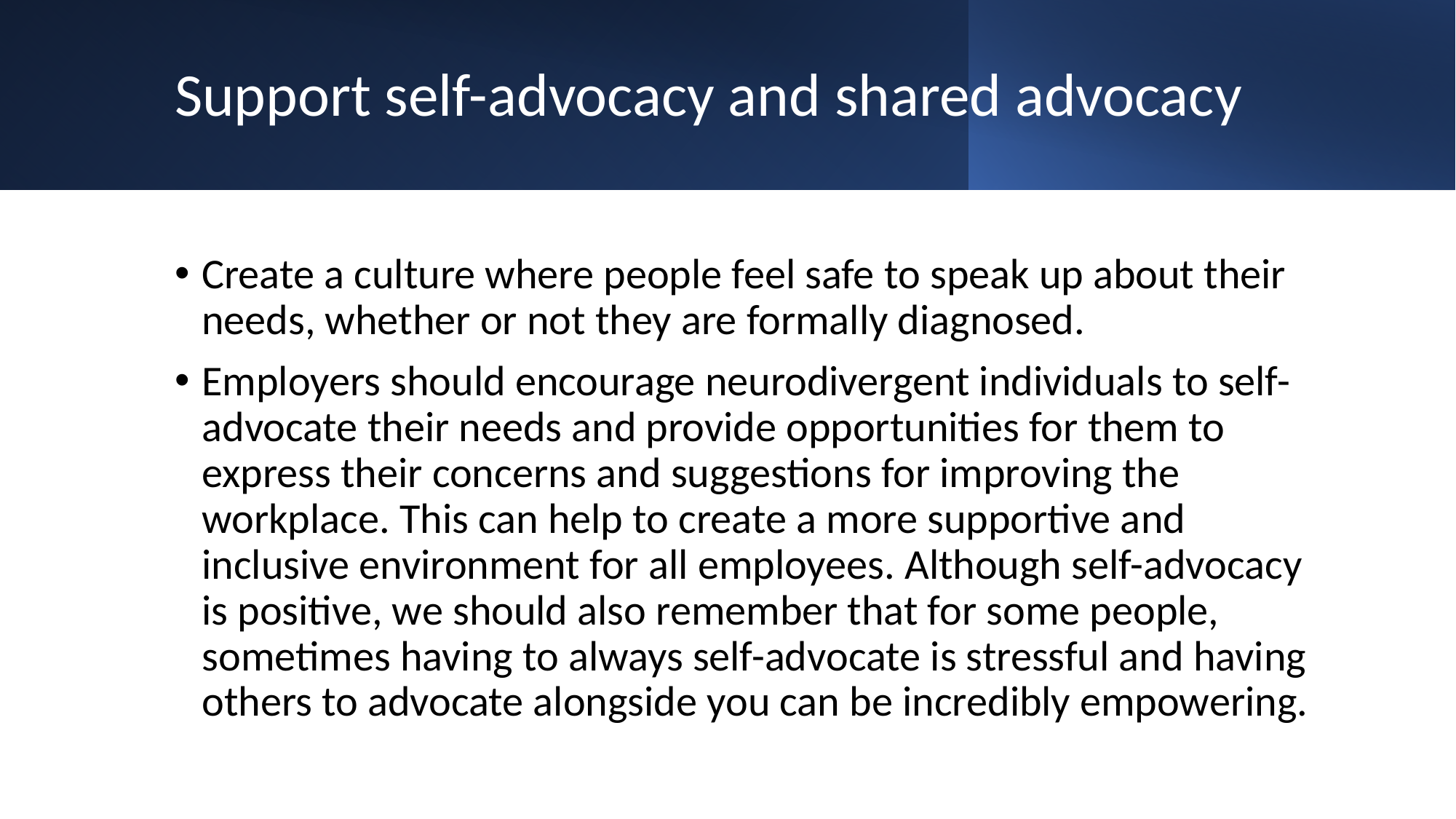

# Support self-advocacy and shared advocacy
Create a culture where people feel safe to speak up about their needs, whether or not they are formally diagnosed.
Employers should encourage neurodivergent individuals to self-advocate their needs and provide opportunities for them to express their concerns and suggestions for improving the workplace. This can help to create a more supportive and inclusive environment for all employees. Although self-advocacy is positive, we should also remember that for some people, sometimes having to always self-advocate is stressful and having others to advocate alongside you can be incredibly empowering.